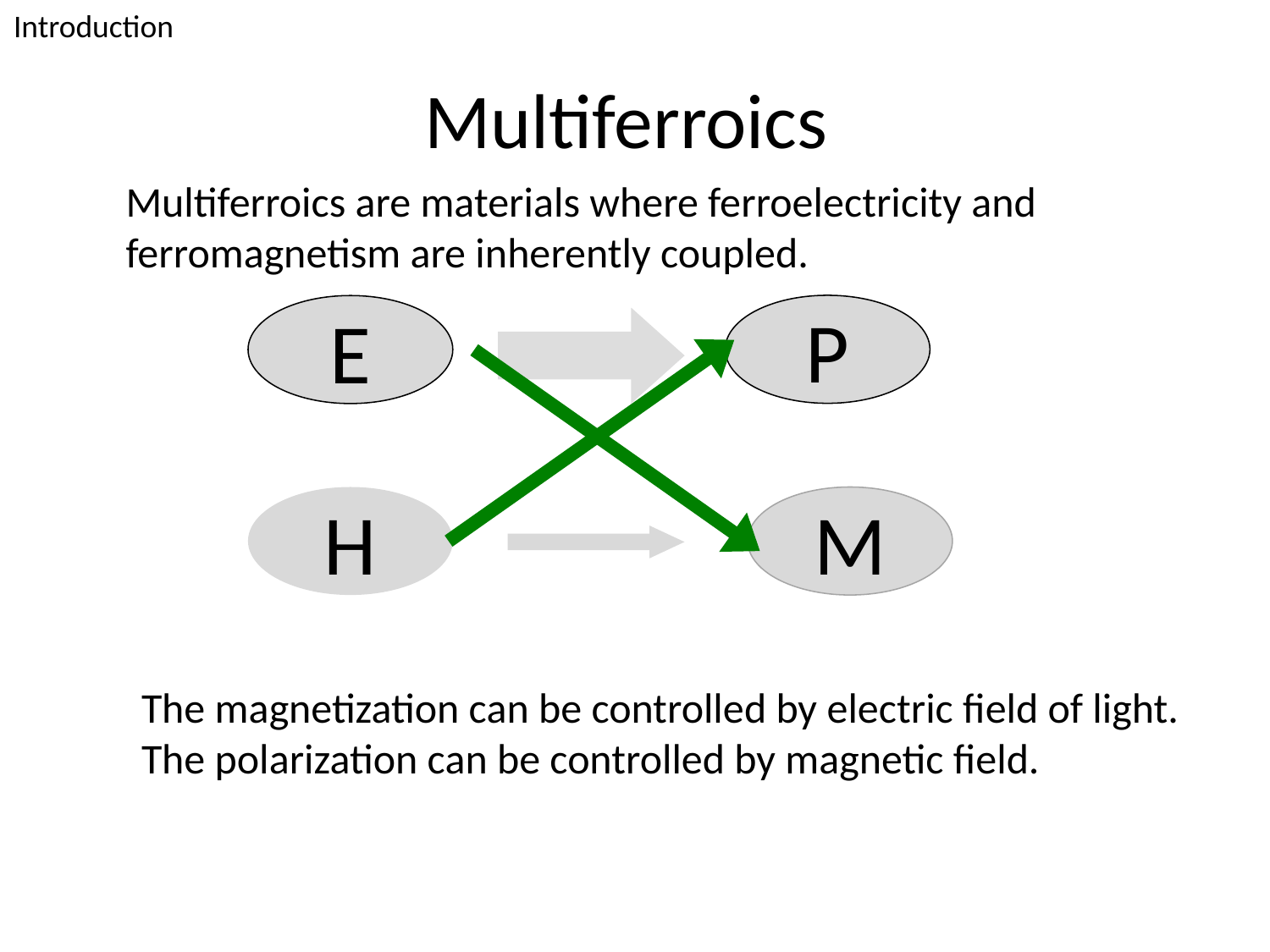

Introduction
# Multiferroics
Multiferroics are materials where ferroelectricity and
ferromagnetism are inherently coupled.
P
E

H
M

The magnetization can be controlled by electric field of light.
The polarization can be controlled by magnetic field.